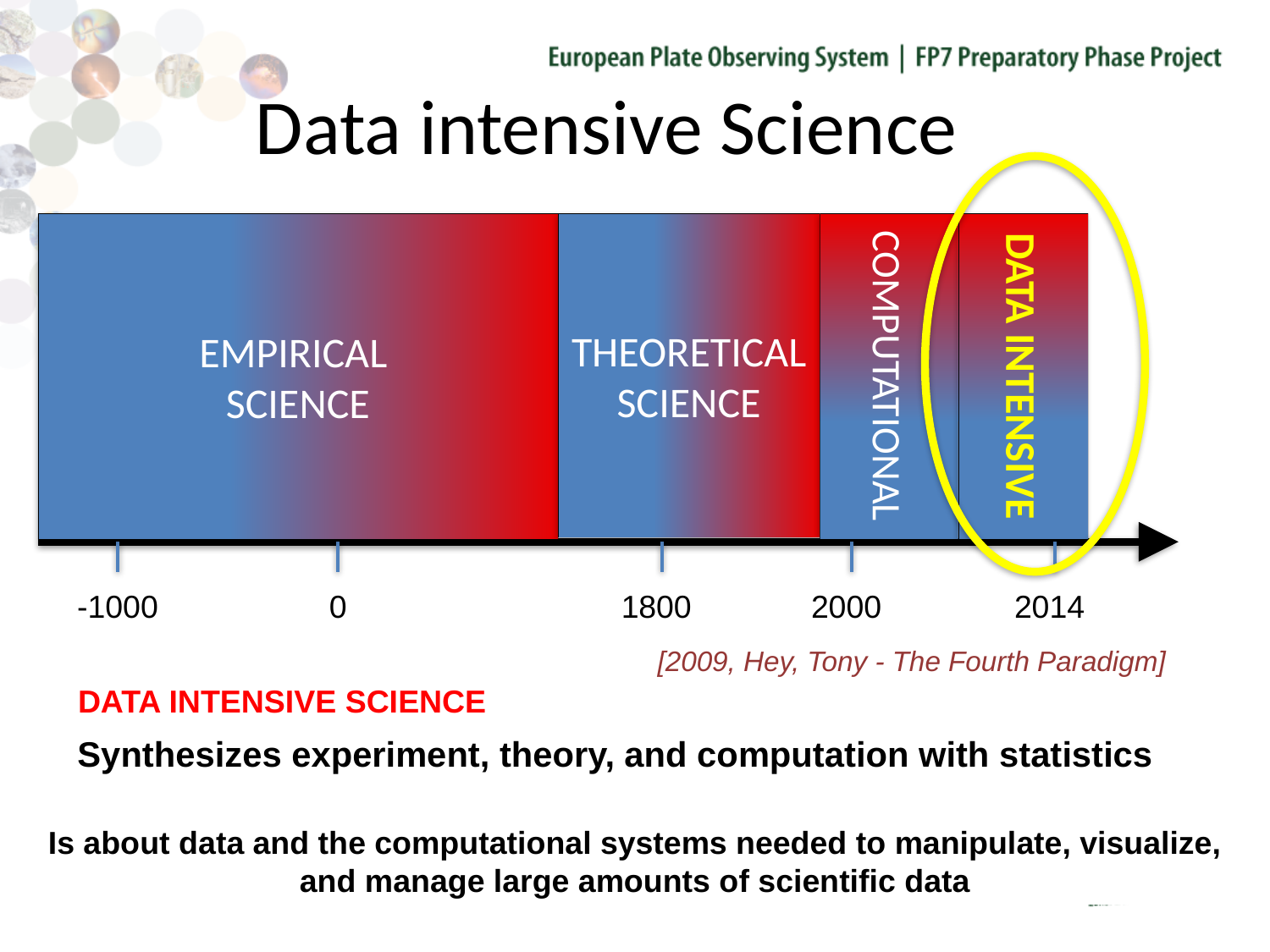

# Data intensive Science

THEORETICAL
SCIENCE
EMPIRICAL
SCIENCE
COMPUTATIONAL
DATA INTENSIVE
-1000
0
1800
2000
2014
[2009, Hey, Tony - The Fourth Paradigm]
DATA INTENSIVE SCIENCE
Synthesizes experiment, theory, and computation with statistics
Is about data and the computational systems needed to manipulate, visualize, and manage large amounts of scientific data